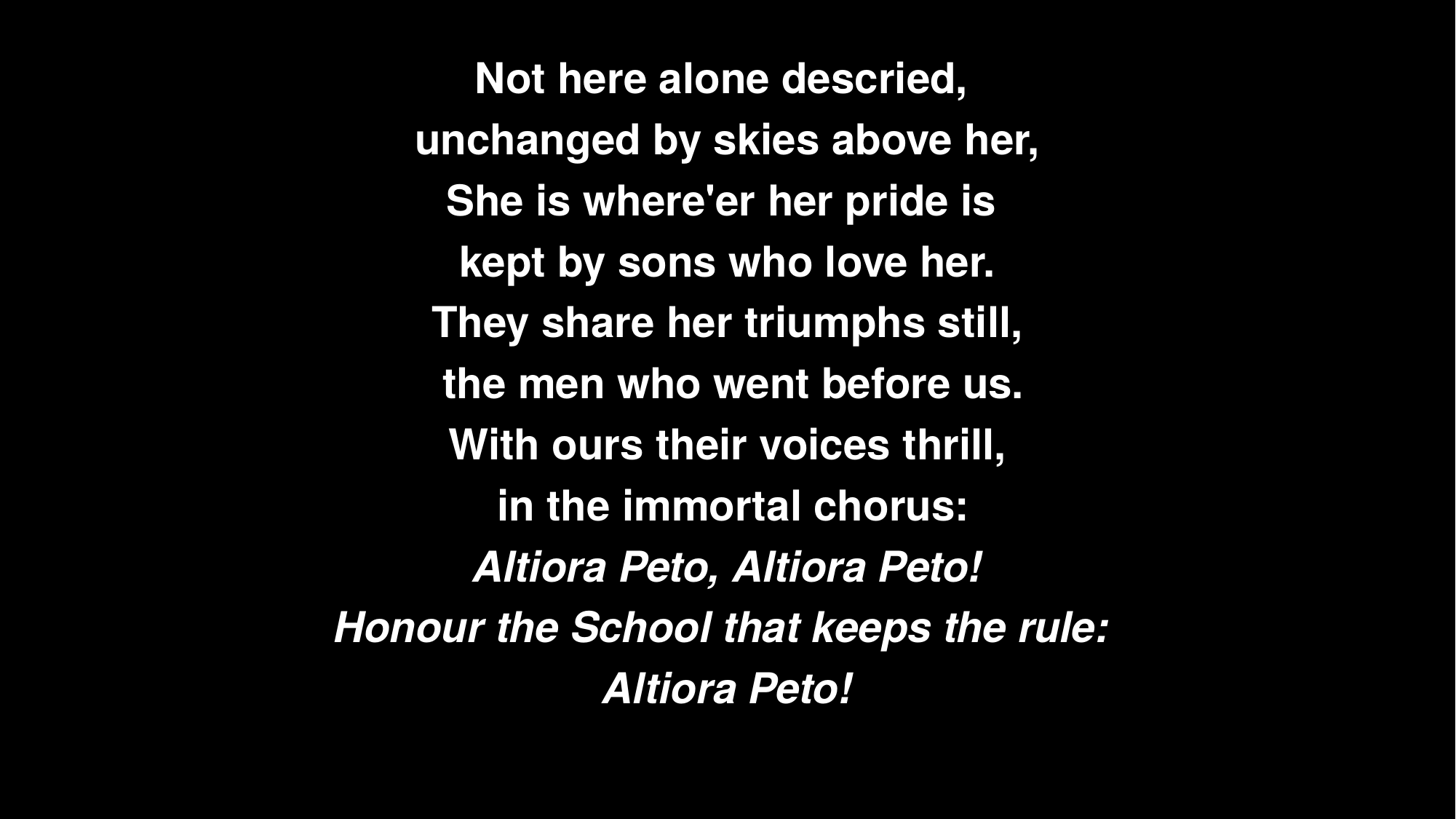

Not here alone descried,
unchanged by skies above her,
She is where'er her pride is
kept by sons who love her.
They share her triumphs still,
 the men who went before us.
With ours their voices thrill,
 in the immortal chorus:
Altiora Peto, Altiora Peto!
Honour the School that keeps the rule:
Altiora Peto!